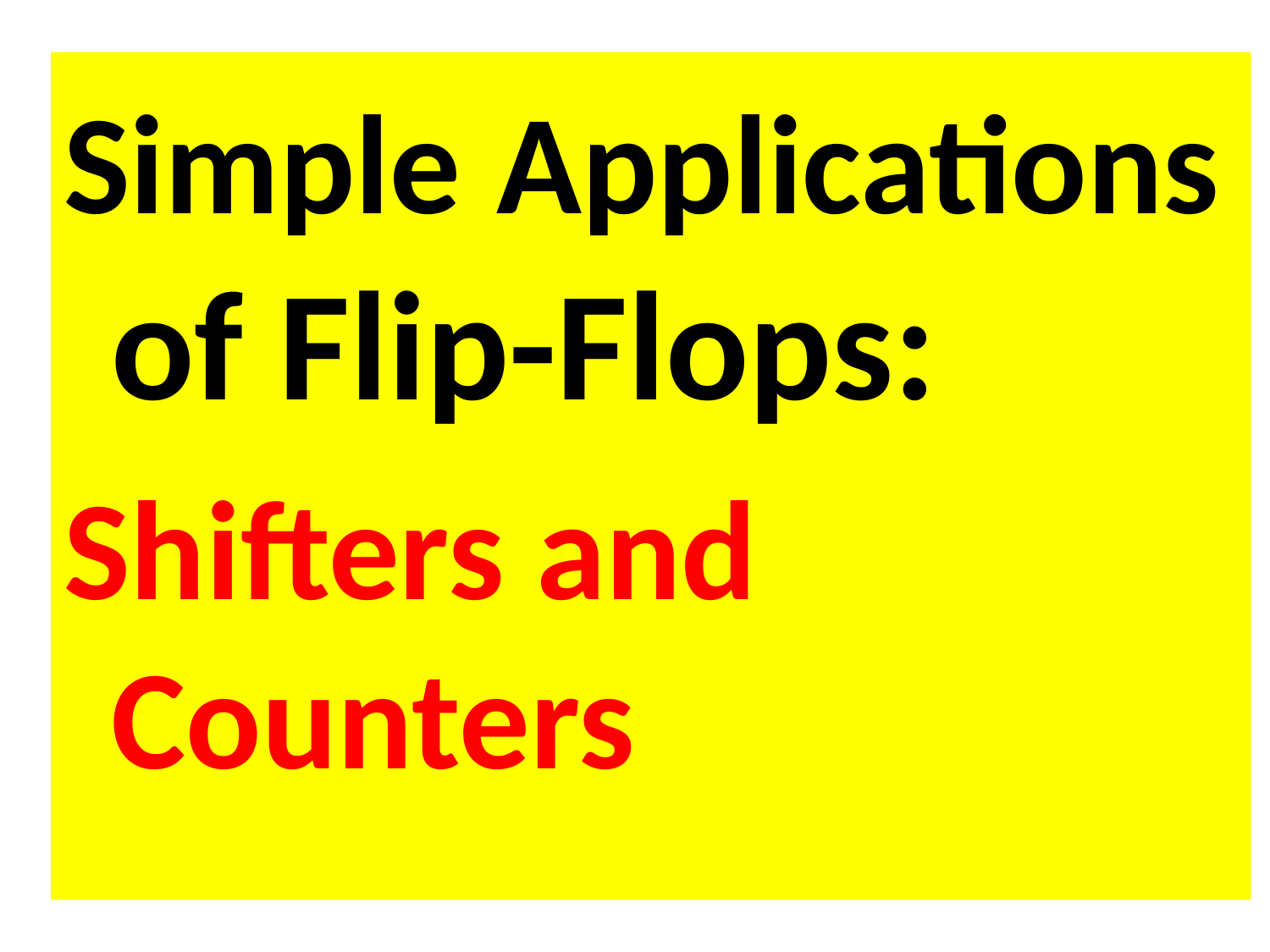

Simple Applications of Flip-Flops:
Shifters and Counters